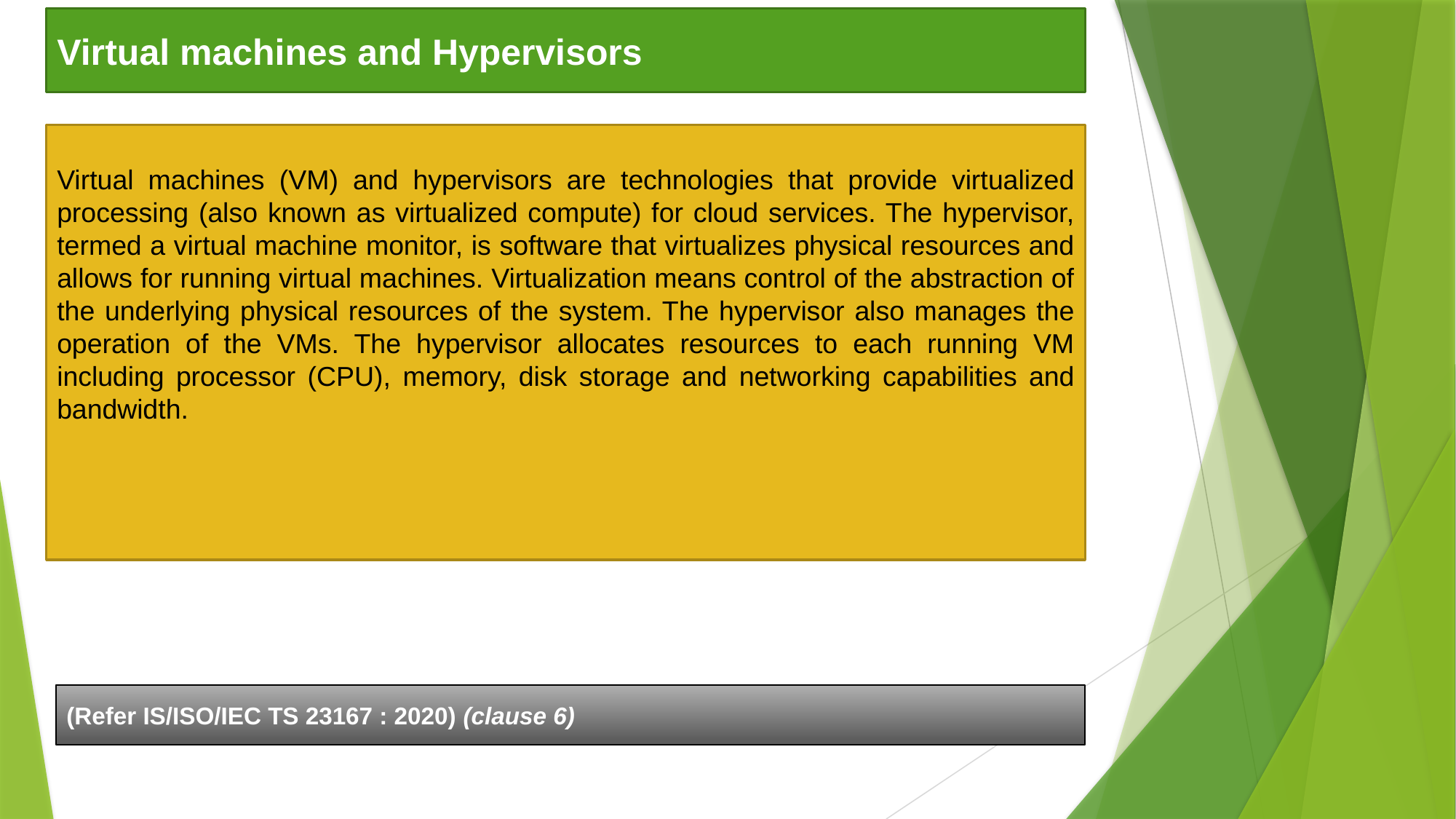

Virtual machines and Hypervisors
Virtual machines (VM) and hypervisors are technologies that provide virtualized processing (also known as virtualized compute) for cloud services. The hypervisor, termed a virtual machine monitor, is software that virtualizes physical resources and allows for running virtual machines. Virtualization means control of the abstraction of the underlying physical resources of the system. The hypervisor also manages the operation of the VMs. The hypervisor allocates resources to each running VM including processor (CPU), memory, disk storage and networking capabilities and bandwidth.

(Refer IS/ISO/IEC TS 23167 : 2020) (clause 6)